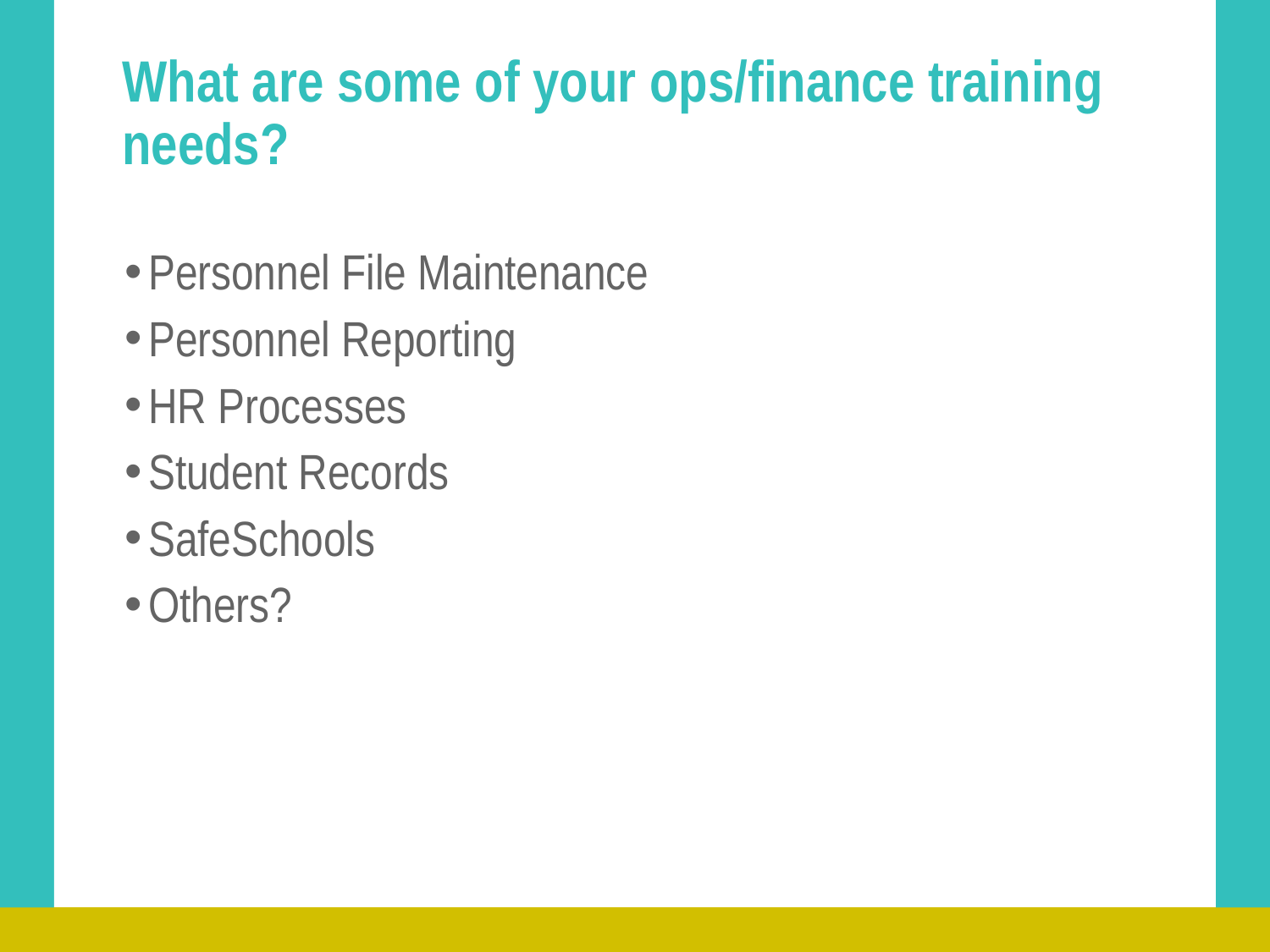

# What are some of your ops/finance training needs?
Personnel File Maintenance
Personnel Reporting
HR Processes
Student Records
SafeSchools
Others?